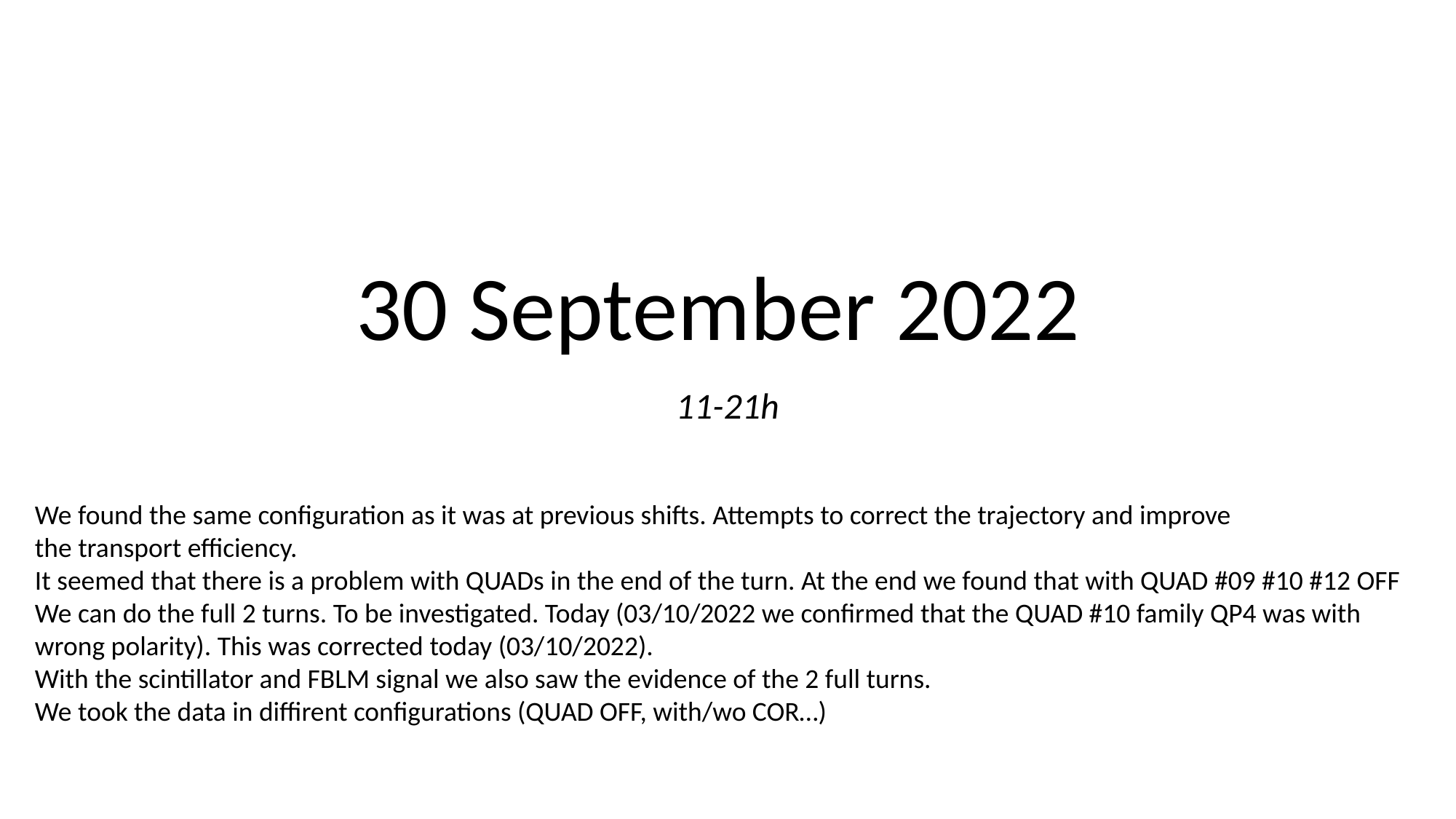

# 30 September 2022
11-21h
We found the same configuration as it was at previous shifts. Attempts to correct the trajectory and improve
the transport efficiency.
It seemed that there is a problem with QUADs in the end of the turn. At the end we found that with QUAD #09 #10 #12 OFF
We can do the full 2 turns. To be investigated. Today (03/10/2022 we confirmed that the QUAD #10 family QP4 was with
wrong polarity). This was corrected today (03/10/2022).
With the scintillator and FBLM signal we also saw the evidence of the 2 full turns.
We took the data in diffirent configurations (QUAD OFF, with/wo COR…)